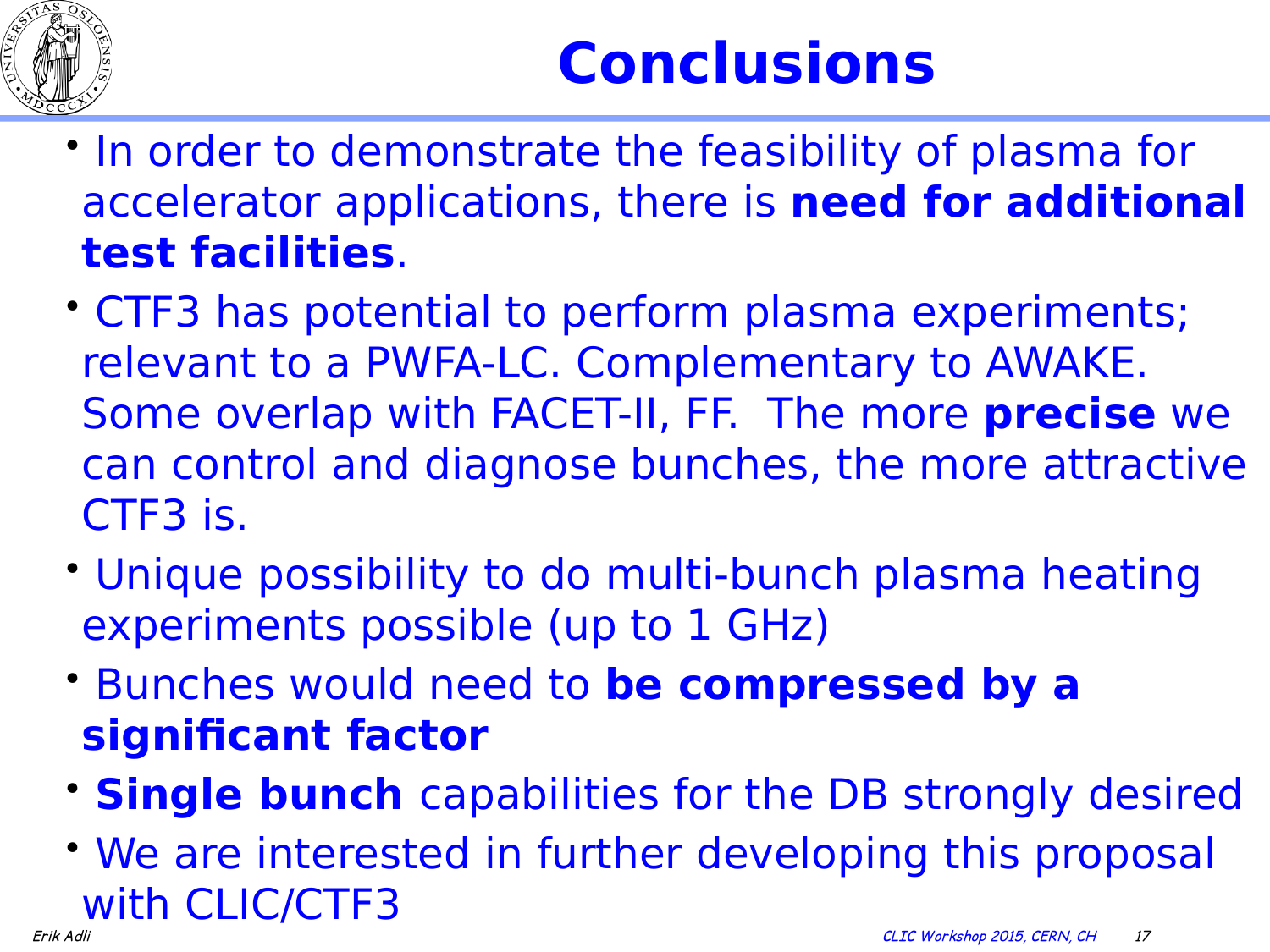

# Conclusions
 In order to demonstrate the feasibility of plasma for accelerator applications, there is need for additional test facilities.
 CTF3 has potential to perform plasma experiments;  relevant to a PWFA-LC. Complementary to AWAKE. Some overlap with FACET-II, FF.  The more precise we can control and diagnose bunches, the more attractive CTF3 is.
 Unique possibility to do multi-bunch plasma heating experiments possible (up to 1 GHz)
 Bunches would need to be compressed by a significant factor
 Single bunch capabilities for the DB strongly desired
 We are interested in further developing this proposal with CLIC/CTF3